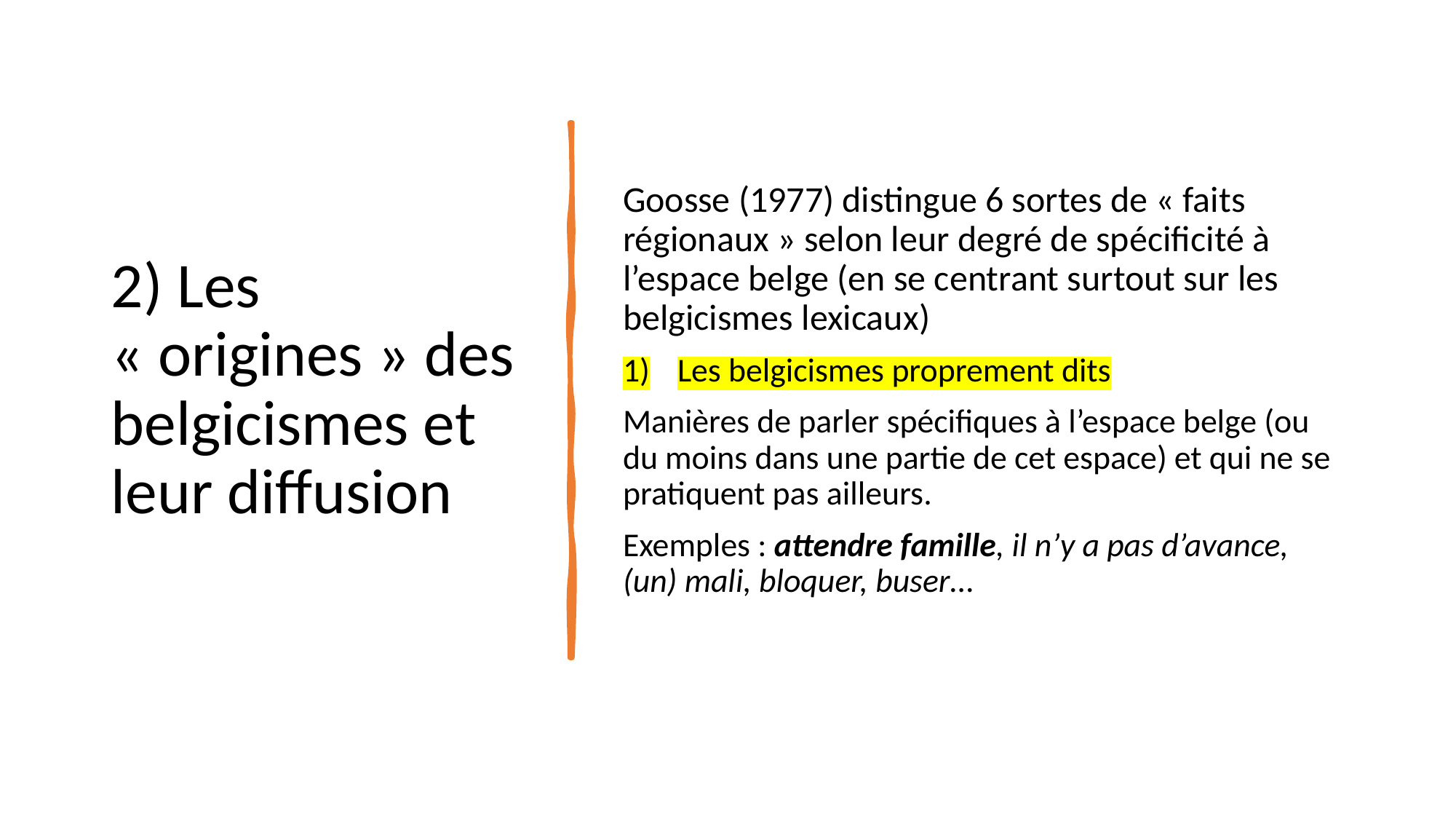

# 2) Les « origines » des belgicismes et leur diffusion
Goosse (1977) distingue 6 sortes de « faits régionaux » selon leur degré de spécificité à l’espace belge (en se centrant surtout sur les belgicismes lexicaux)
Les belgicismes proprement dits
Manières de parler spécifiques à l’espace belge (ou du moins dans une partie de cet espace) et qui ne se pratiquent pas ailleurs.
Exemples : attendre famille, il n’y a pas d’avance, (un) mali, bloquer, buser…